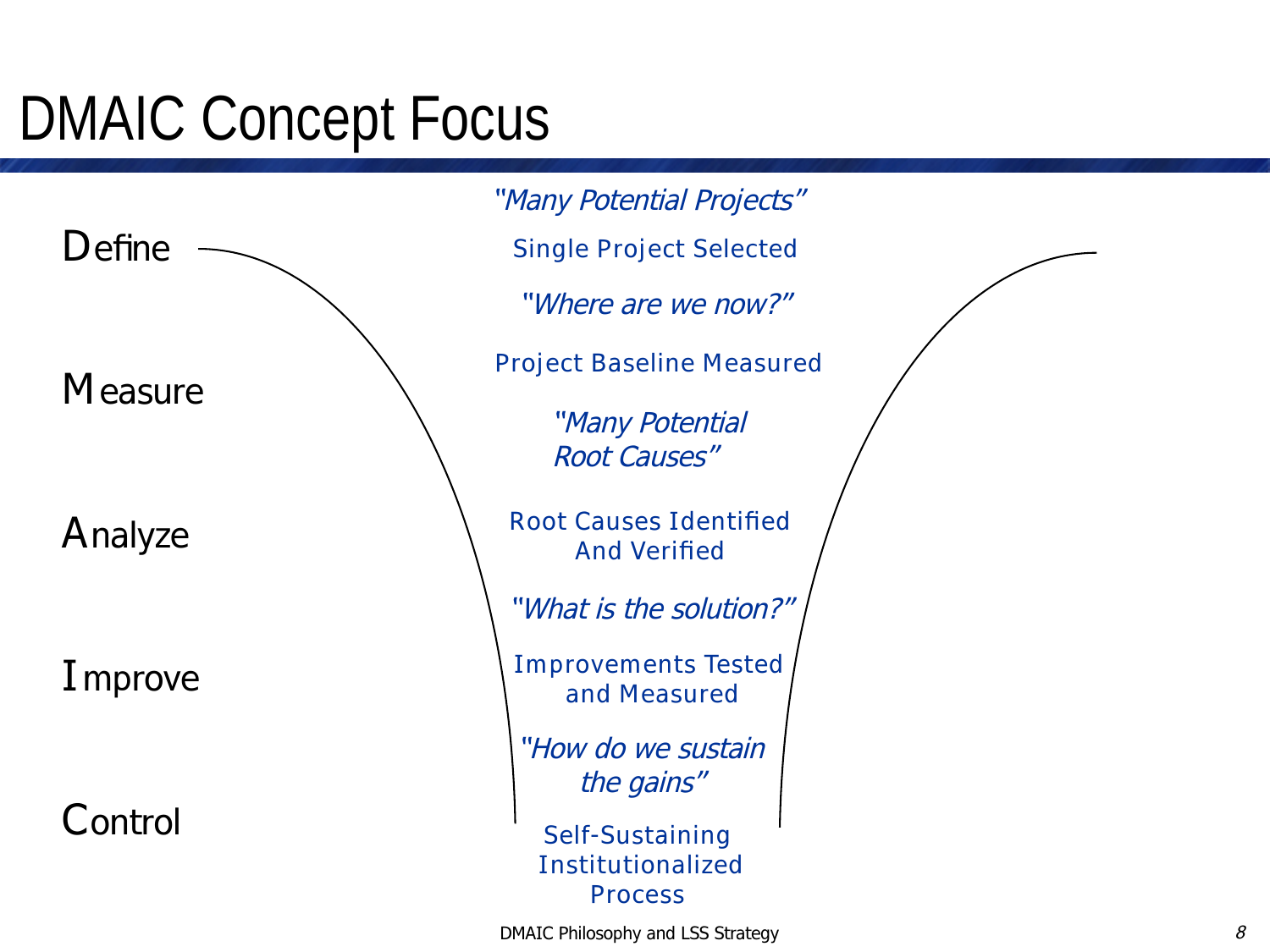

# DMAIC Concept Focus
“Many Potential Projects”
Define
Single Project Selected

“Where are we now?”
Project Baseline Measured
Measure
“Many Potential
Root Causes”
Root Causes Identified
And Verified
Analyze
“What is the solution?”
Improvements Tested
and Measured
Improve
“How do we sustain
the gains”
Control
Self-Sustaining
 Institutionalized
Process
8
DMAIC Philosophy and LSS Strategy